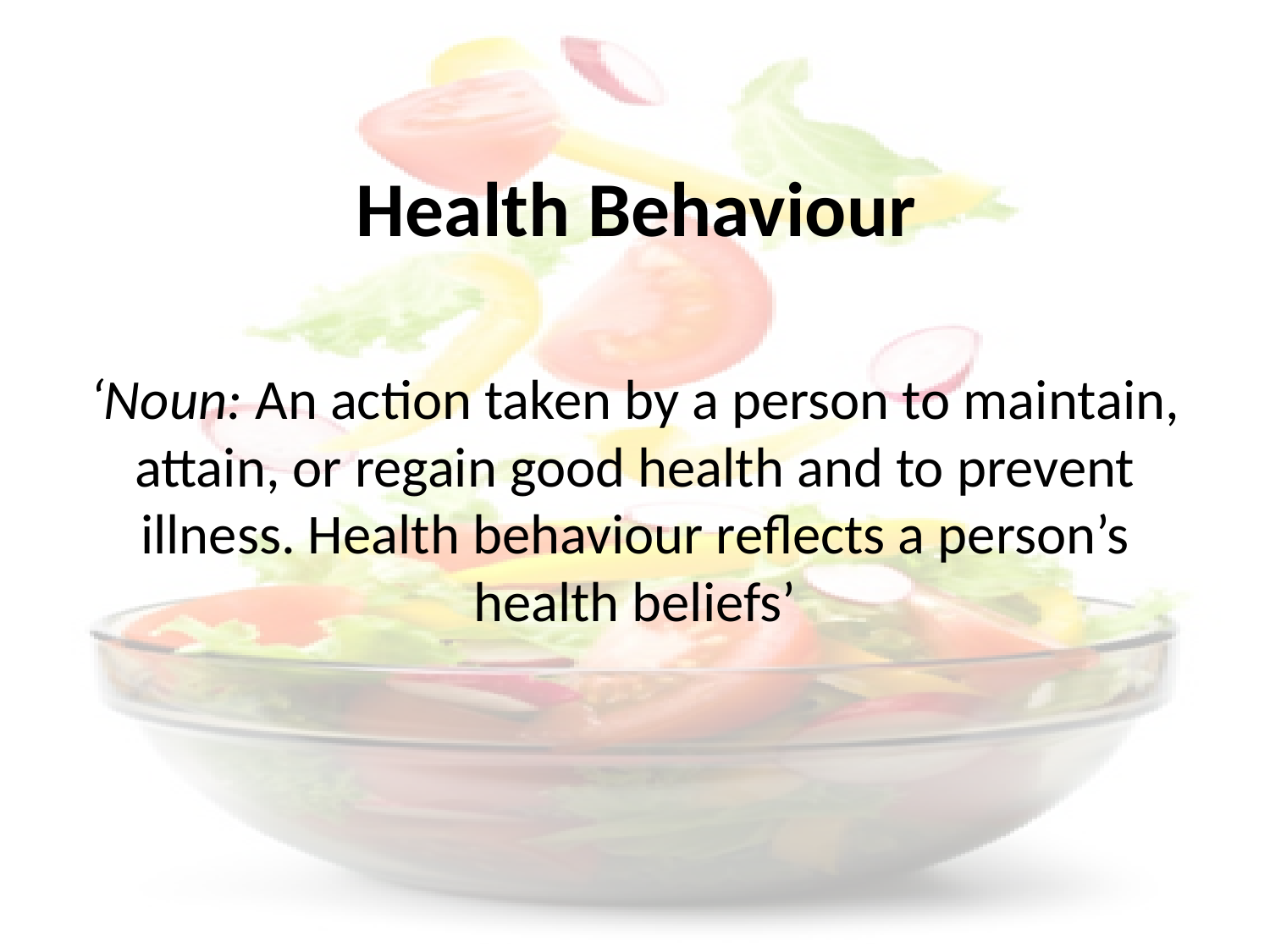

# Health Behaviour
‘Noun: An action taken by a person to maintain, attain, or regain good health and to prevent illness. Health behaviour reflects a person’s health beliefs’